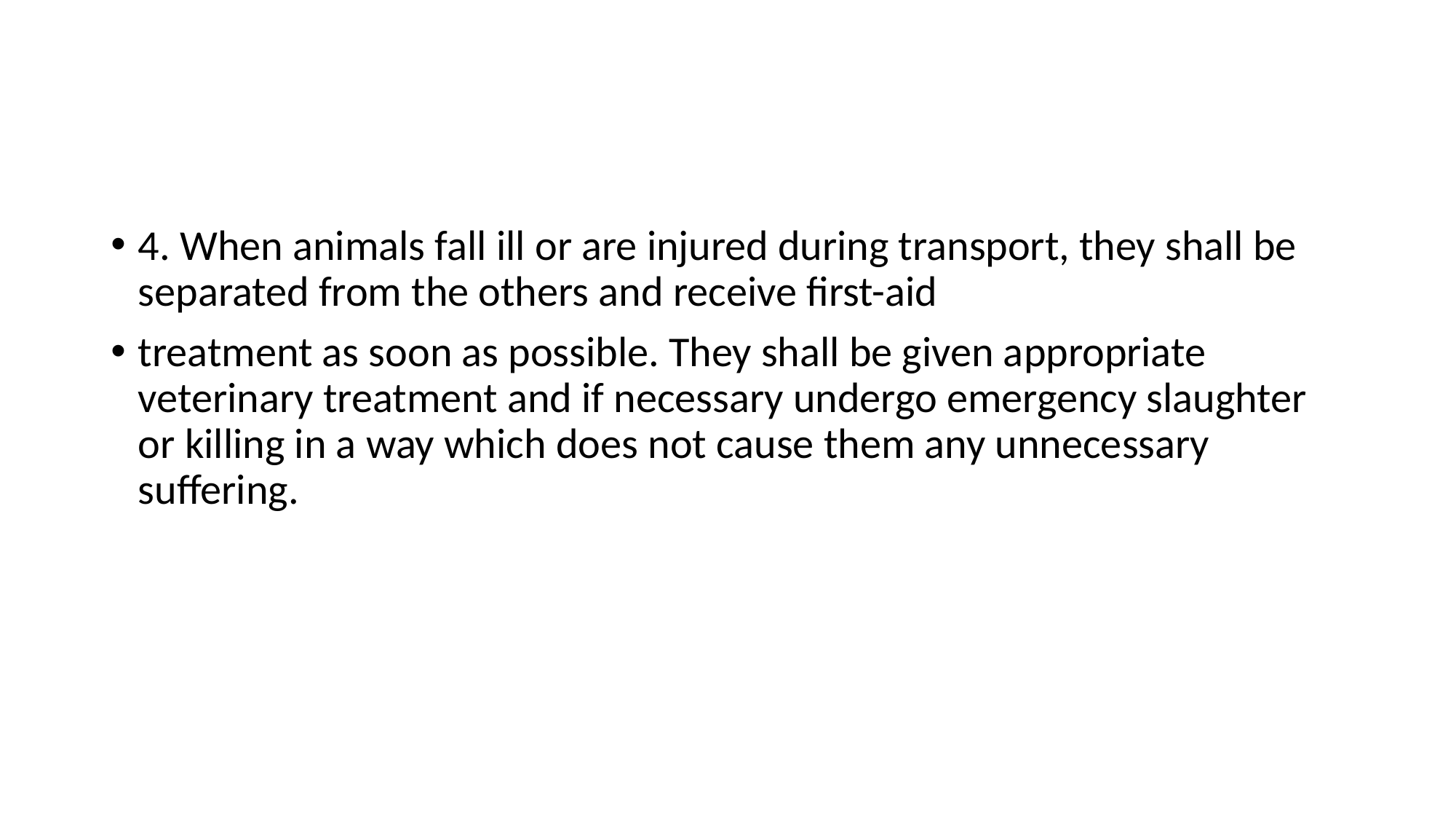

#
4. When animals fall ill or are injured during transport, they shall be separated from the others and receive first-aid
treatment as soon as possible. They shall be given appropriate veterinary treatment and if necessary undergo emergency slaughter or killing in a way which does not cause them any unnecessary suffering.